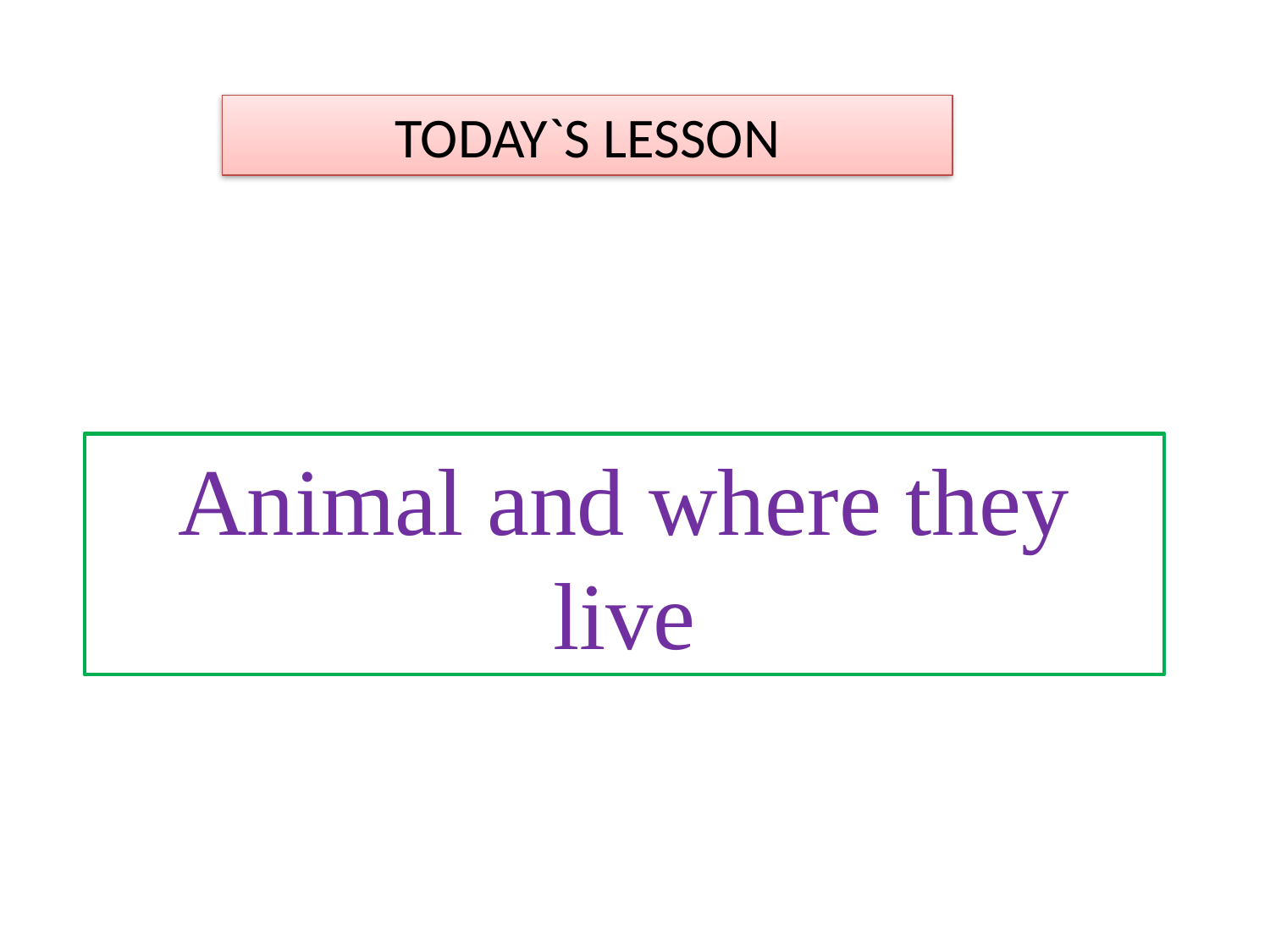

TODAY`S LESSON
Animal and where they live